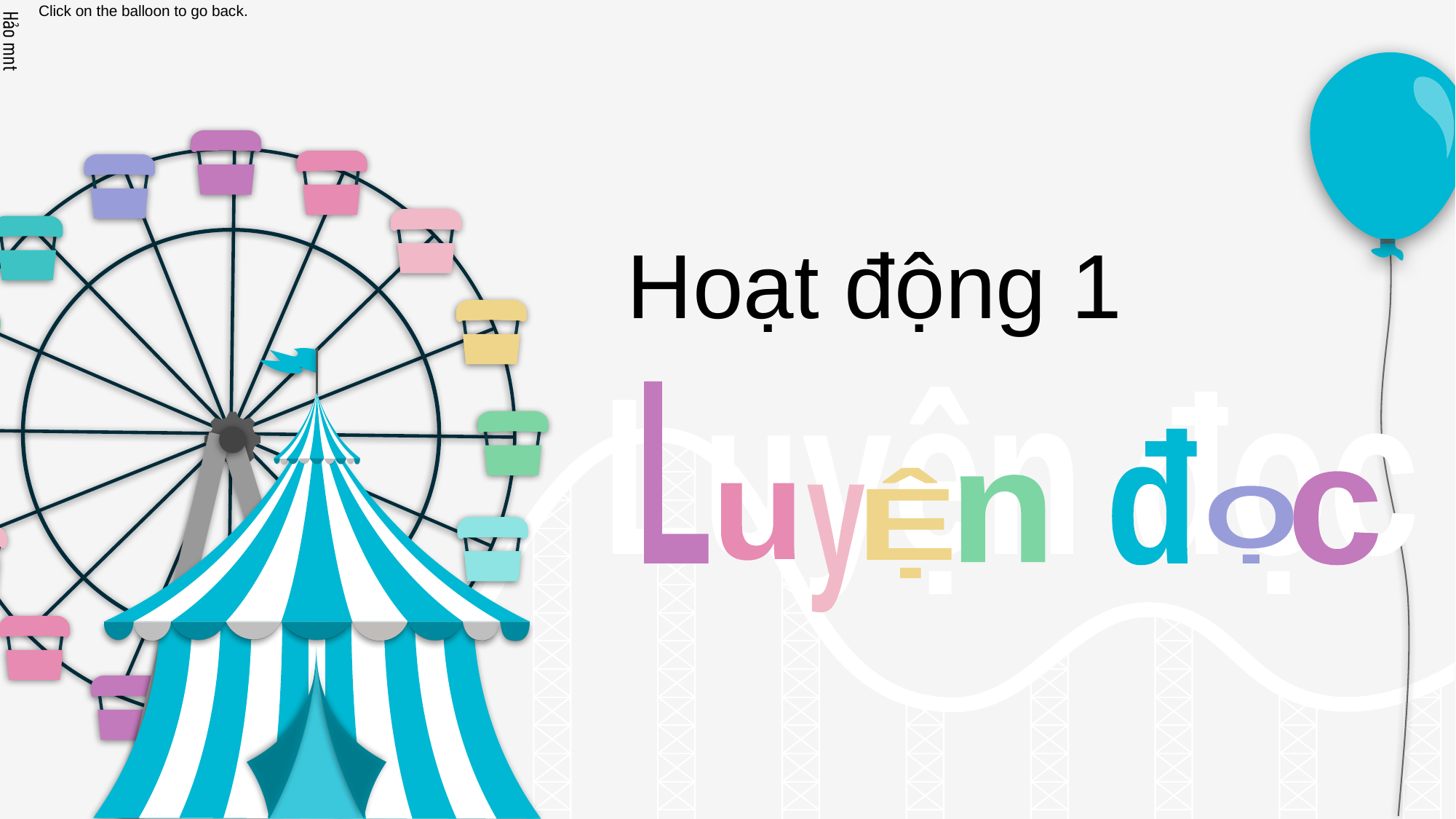

Click on the balloon to go back.

# Hoạt động 1

L
Luyện đọc
đ

Ệ
c
n
u
y
Ọ